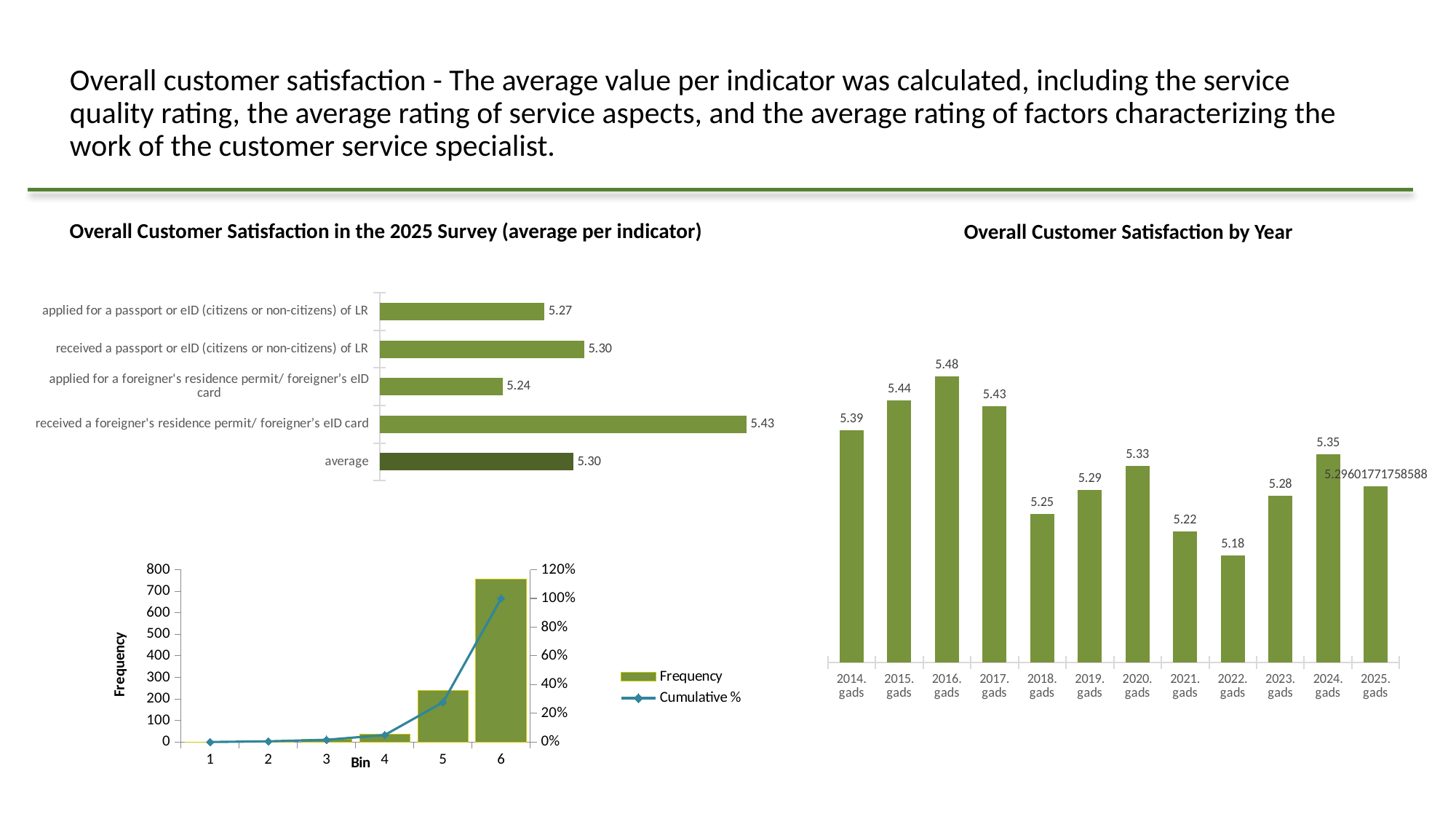

# Overall customer satisfaction - The average value per indicator was calculated, including the service quality rating, the average rating of service aspects, and the average rating of factors characterizing the work of the customer service specialist.
Overall Customer Satisfaction in the 2025 Survey (average per indicator)
Overall Customer Satisfaction by Year

### Chart

| Category | applied for a passport or eID (citizens or non-citizens) of LR |
|---|---|
| applied for a passport or eID (citizens or non-citizens) of LR | 5.27425266175266 |
| received a passport or eID (citizens or non-citizens) of LR | 5.304247088637041 |
| applied for a foreigner's residence permit/ foreigner’s eID card | 5.242723942723941 |
| received a foreigner's residence permit/ foreigner’s eID card | 5.426698301698299 |
| average | 5.2960177175858725 |

### Chart

| Category |  |
|---|---|
| 2014. gads | 5.39 |
| 2015. gads | 5.44 |
| 2016. gads | 5.48 |
| 2017. gads | 5.43 |
| 2018. gads | 5.25 |
| 2019. gads | 5.29 |
| 2020. gads | 5.33 |
| 2021. gads | 5.22 |
| 2022. gads | 5.18 |
| 2023. gads | 5.28 |
| 2024. gads | 5.35 |
| 2025. gads | 5.296017717585881 |

### Chart

| Category | Frequency | Cumulative % |
|---|---|---|
| 1 | 0.0 | 0.0 |
| 2 | 5.0 | 0.004780114722753346 |
| 3 | 11.0 | 0.015296367112810707 |
| 4 | 35.0 | 0.04875717017208413 |
| 5 | 238.0 | 0.2762906309751434 |
| 6 | 757.0 | 1.0 |